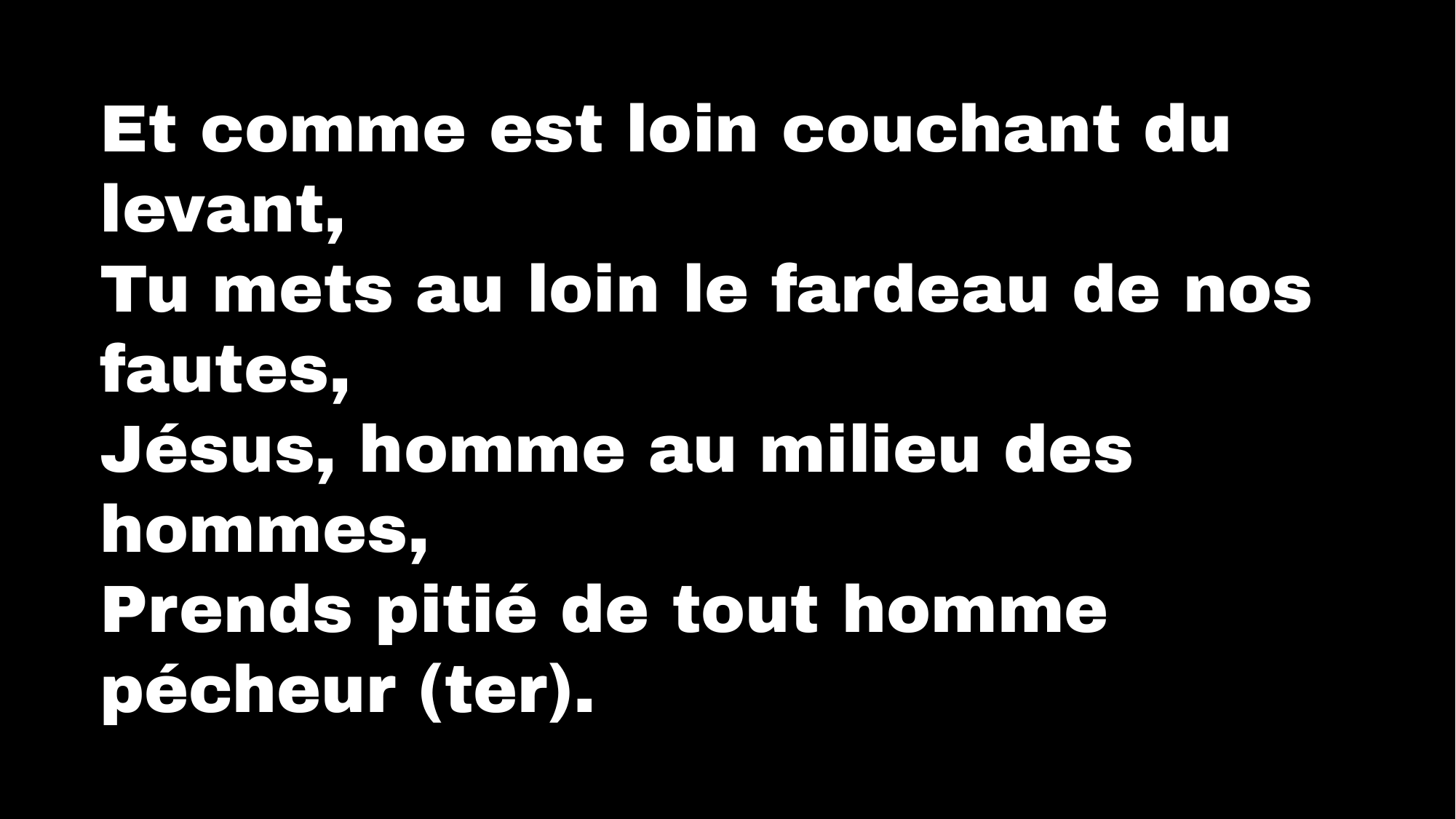

Et comme est loin couchant du levant,
Tu mets au loin le fardeau de nos fautes,
Jésus, homme au milieu des hommes,
Prends pitié de tout homme pécheur (ter).